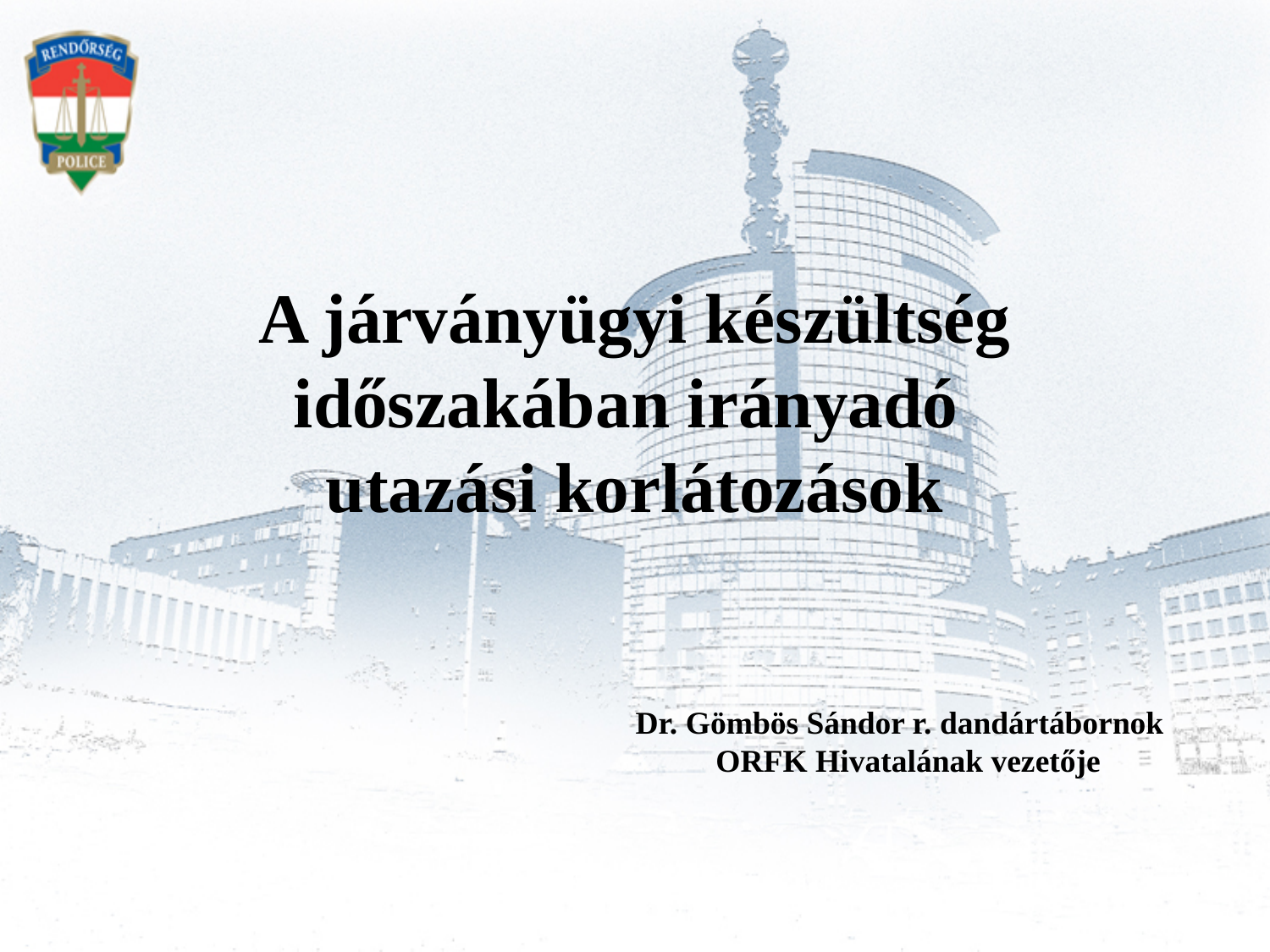

A járványügyi készültség időszakában irányadó
utazási korlátozások

  Dr. Gömbös Sándor r. dandártábornok
    ORFK Hivatalának vezetője